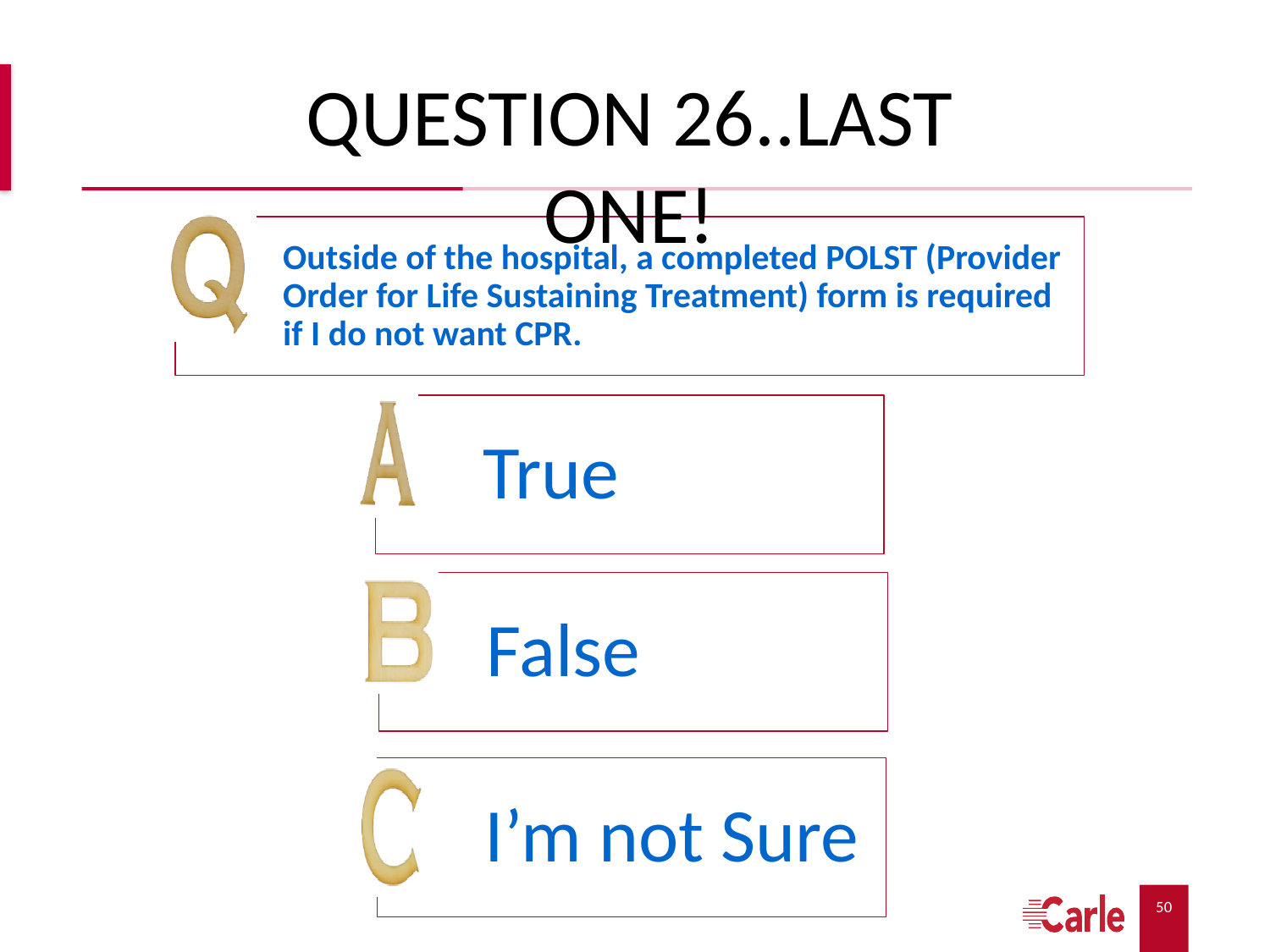

QUESTION 26..LAST ONE!
Outside of the hospital, a completed POLST (Provider Order for Life Sustaining Treatment) form is required if I do not want CPR.
True
False
I’m not Sure